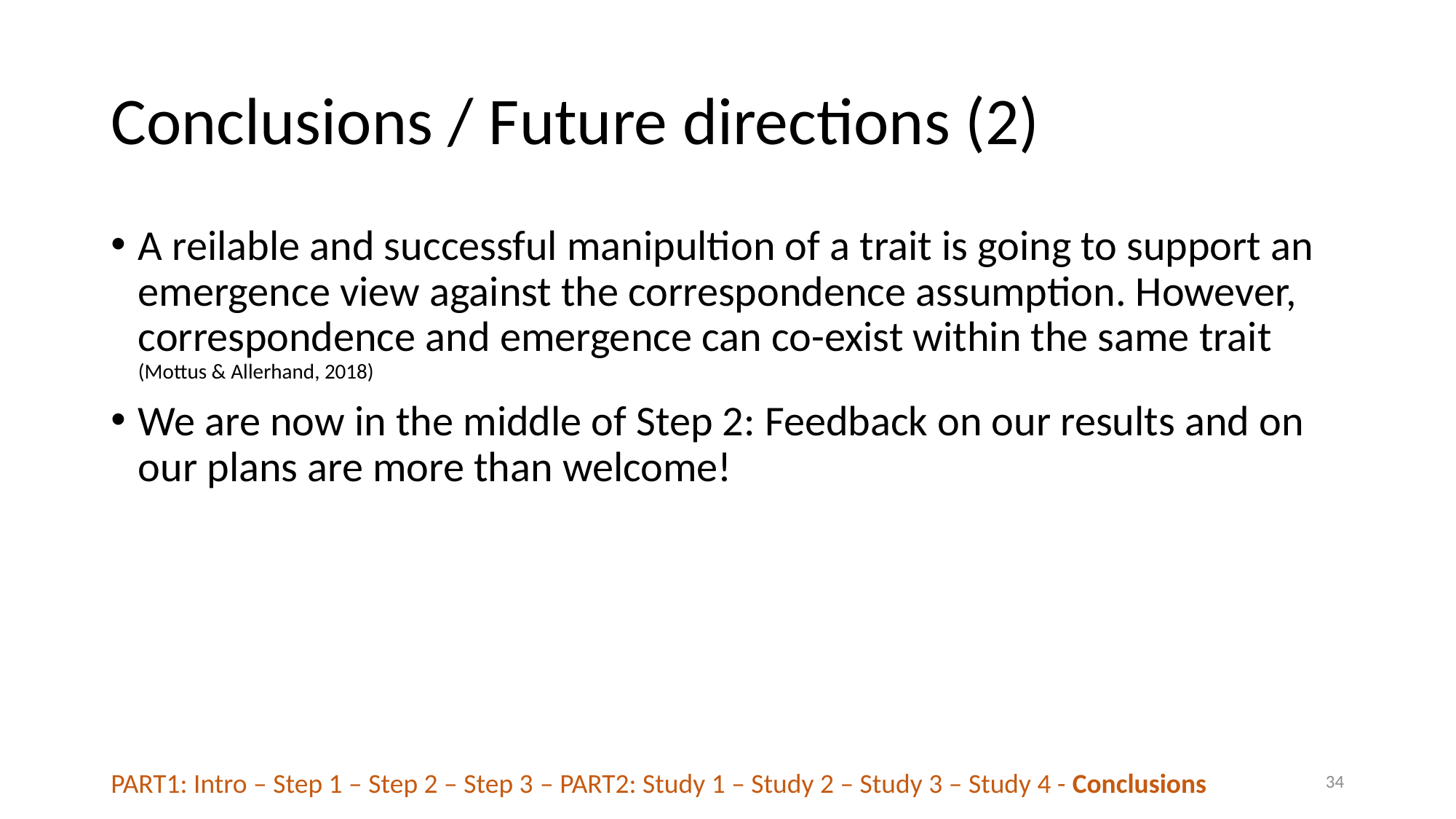

# Conclusions / Future directions (2)
A reilable and successful manipultion of a trait is going to support an emergence view against the correspondence assumption. However, correspondence and emergence can co-exist within the same trait
(Mottus & Allerhand, 2018)
We are now in the middle of Step 2: Feedback on our results and on our plans are more than welcome!
34
PART1: Intro – Step 1 – Step 2 – Step 3 – PART2: Study 1 – Study 2 – Study 3 – Study 4 - Conclusions